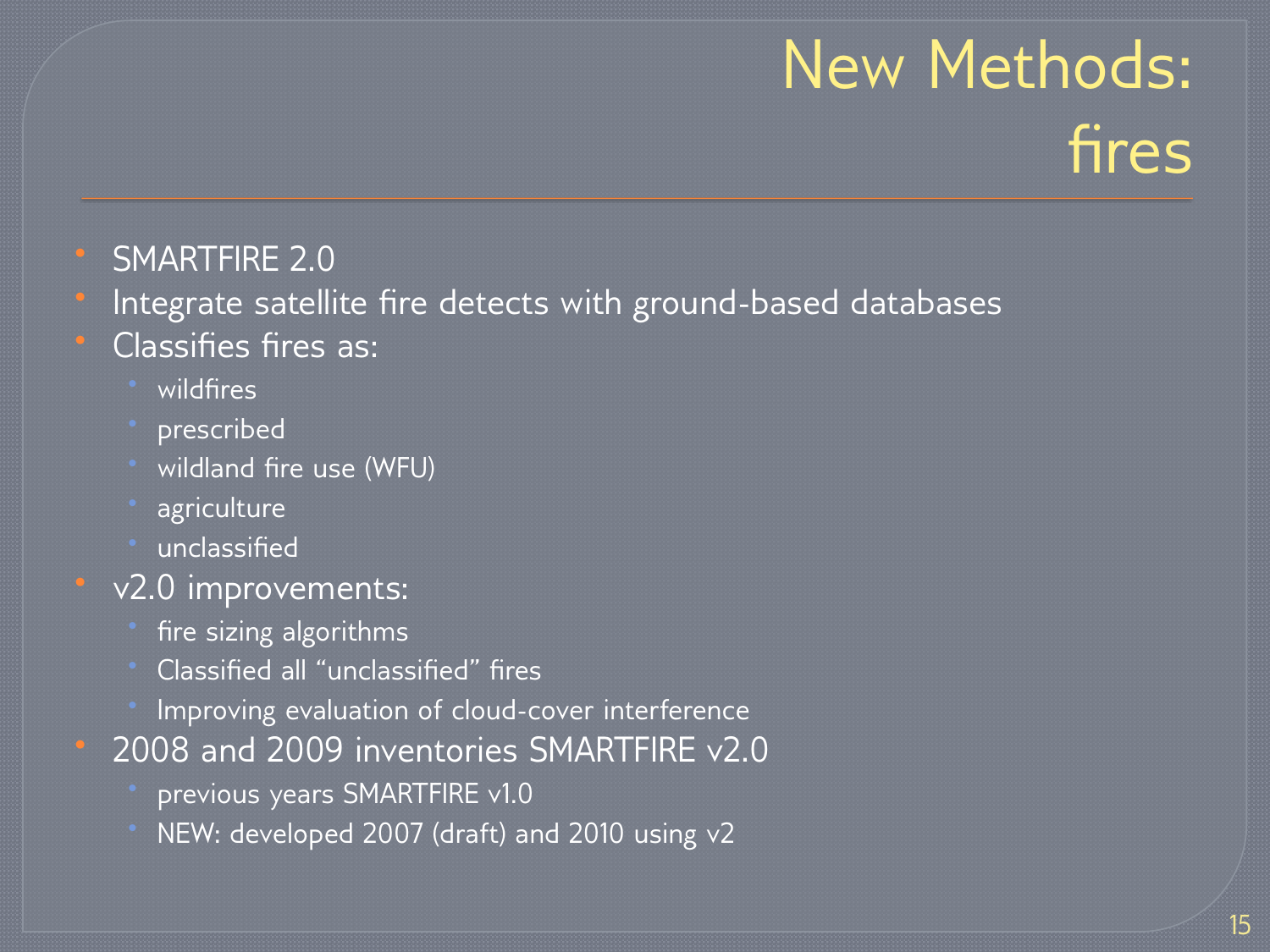

# New Methods: fires
SMARTFIRE 2.0
Integrate satellite fire detects with ground-based databases
Classifies fires as:
wildfires
prescribed
wildland fire use (WFU)
agriculture
unclassified
v2.0 improvements:
fire sizing algorithms
Classified all “unclassified” fires
Improving evaluation of cloud-cover interference
2008 and 2009 inventories SMARTFIRE v2.0
previous years SMARTFIRE v1.0
NEW: developed 2007 (draft) and 2010 using v2

15